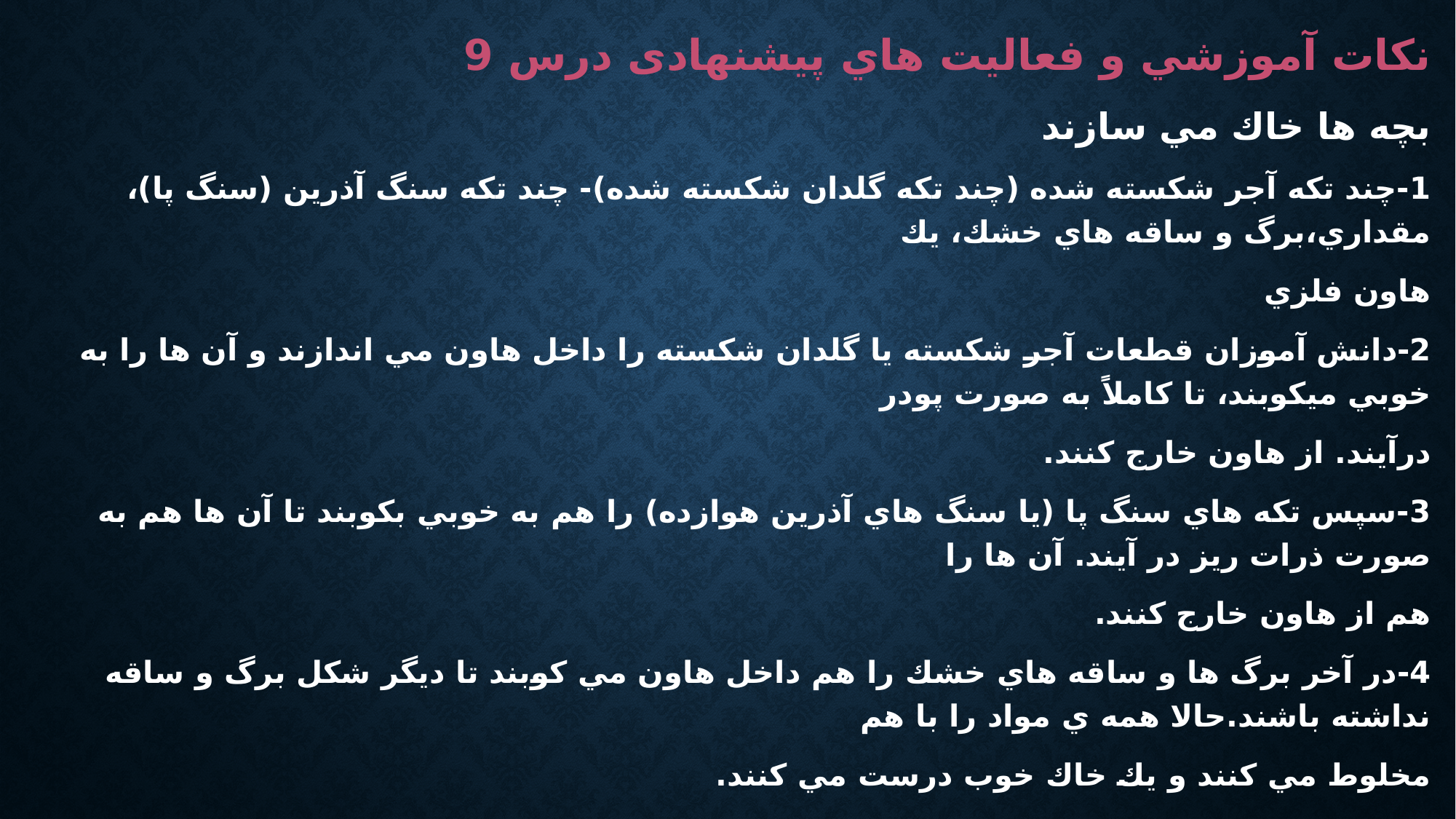

نكات آموزشي و فعاليت هاي پيشنهادی درس 9
بچه ها خاك مي سازند
1-چند تكه آجر شكسته شده (چند تكه گلدان شكسته شده)- چند تكه سنگ آذرين (سنگ پا)، مقداري،برگ و ساقه هاي خشك، يك
هاون فلزي
2-دانش آموزان قطعات آجر شكسته يا گلدان شكسته را داخل هاون مي اندازند و آن ها را به خوبي ميكوبند، تا كاملاً به صورت پودر
درآيند. از هاون خارج كنند.
3-سپس تكه هاي سنگ پا (يا سنگ هاي آذرين هوازده) را هم به خوبي بكوبند تا آن ها هم به صورت ذرات ريز در آيند. آن ها را
هم از هاون خارج كنند.
4-در آخر برگ ها و ساقه هاي خشك را هم داخل هاون مي كوبند تا ديگر شكل برگ و ساقه نداشته باشند.حالا همه ي مواد را با هم
مخلوط مي كنند و يك خاك خوب درست مي كنند.